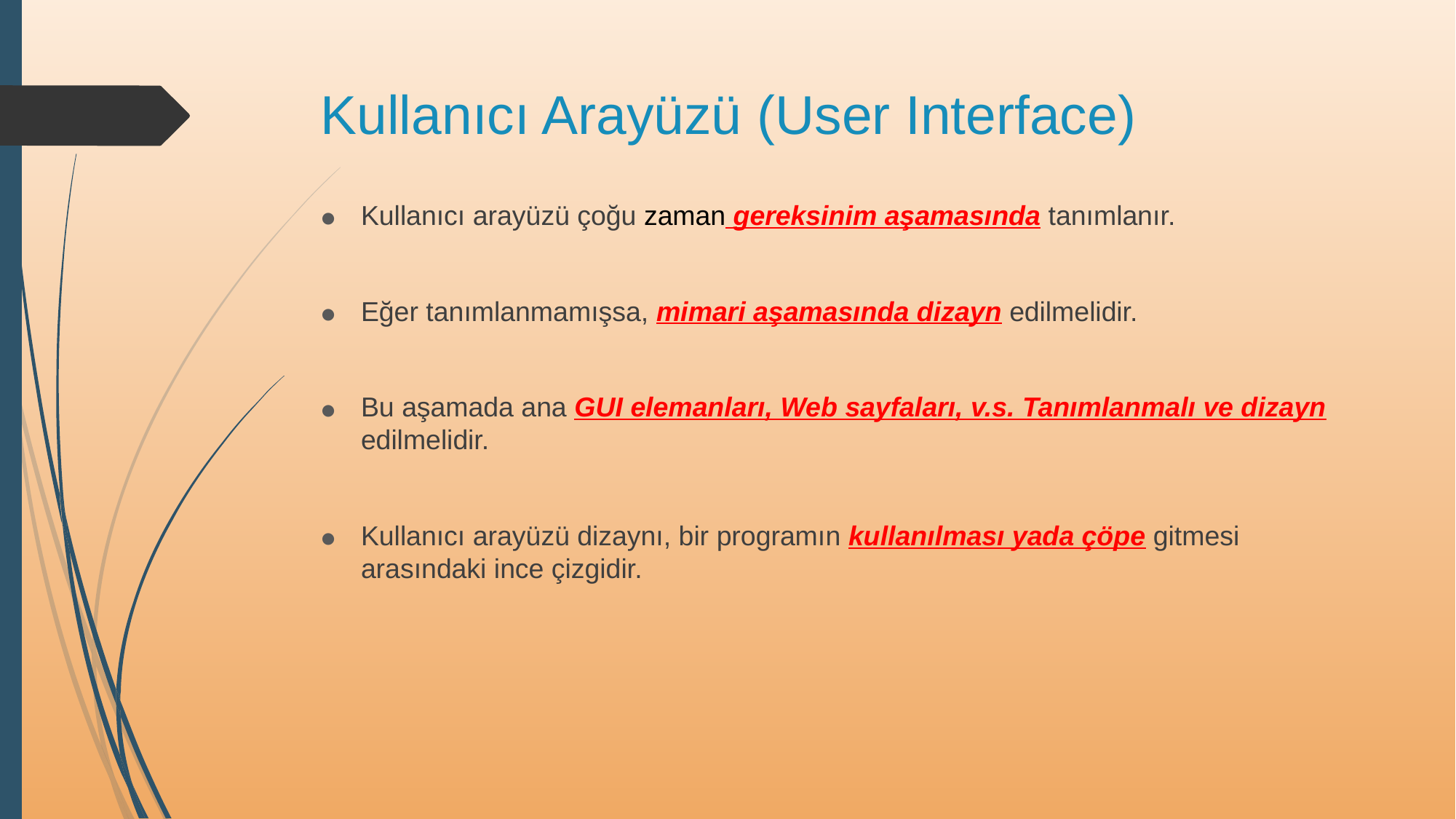

Kullanıcı Arayüzü (User Interface)
Kullanıcı arayüzü çoğu zaman gereksinim aşamasında tanımlanır.

Eğer tanımlanmamışsa, mimari aşamasında dizayn edilmelidir.

Bu aşamada ana GUI elemanları, Web sayfaları, v.s. Tanımlanmalı ve dizayn edilmelidir.

Kullanıcı arayüzü dizaynı, bir programın kullanılması yada çöpe gitmesi arasındaki ince çizgidir.